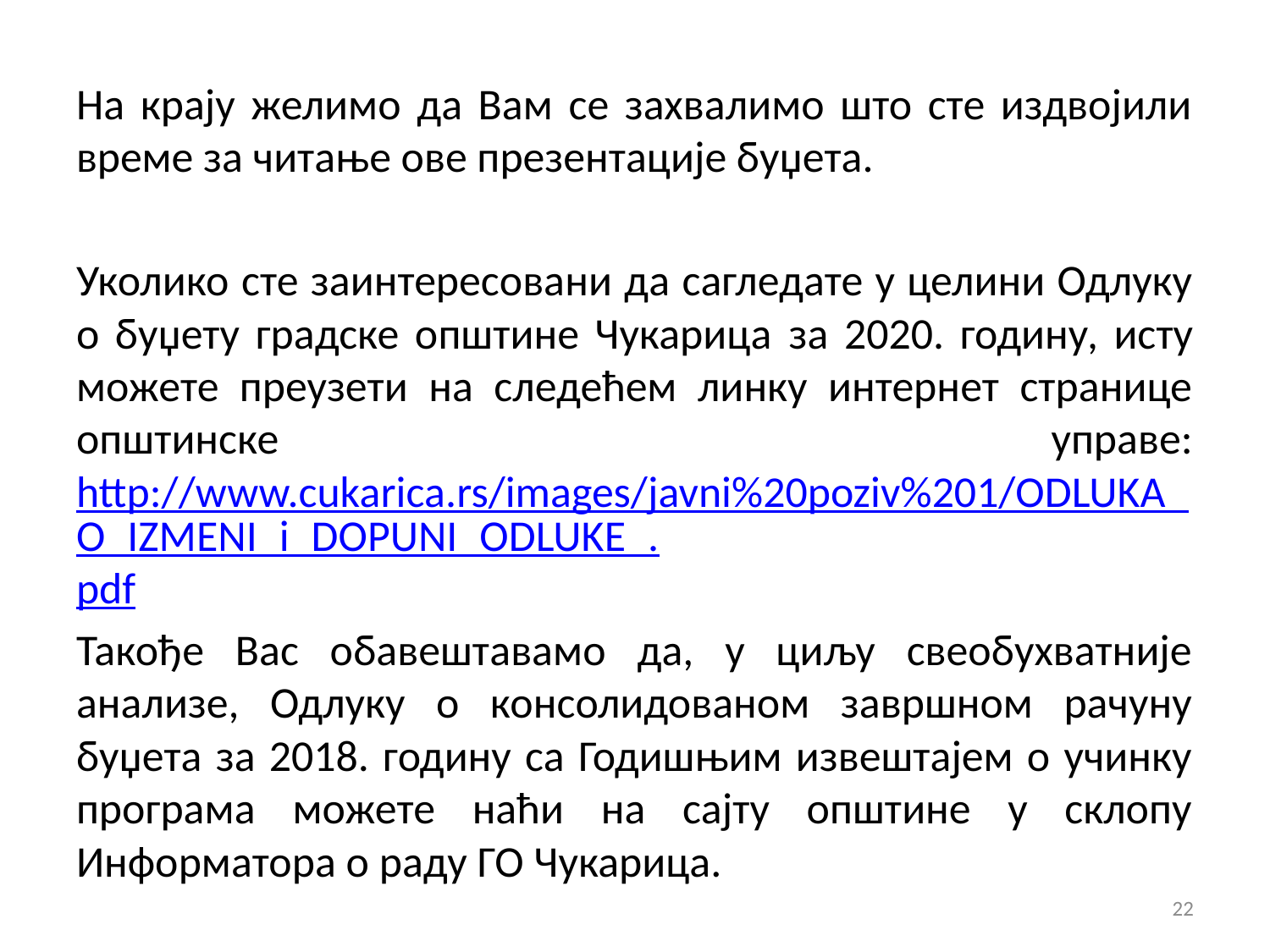

На крају желимо да Вам се захвалимо што сте издвојили време за читање ове презентације буџета.

Уколико сте заинтересовани да сагледате у целини Одлуку о буџету градске општине Чукарица за 2020. годину, исту можете преузети на следећем линку интернет странице општинске управе: http://www.cukarica.rs/images/javni%20poziv%201/ODLUKA_O_IZMENI_i_DOPUNI_ODLUKE_.pdf
Такође Вас обавештавамо да, у циљу свеобухватније анализе, Одлуку о консолидованом завршном рачуну буџета за 2018. годину са Годишњим извештајем о учинку програма можете наћи на сајту општине у склопу Информатора о раду ГО Чукарица.

22